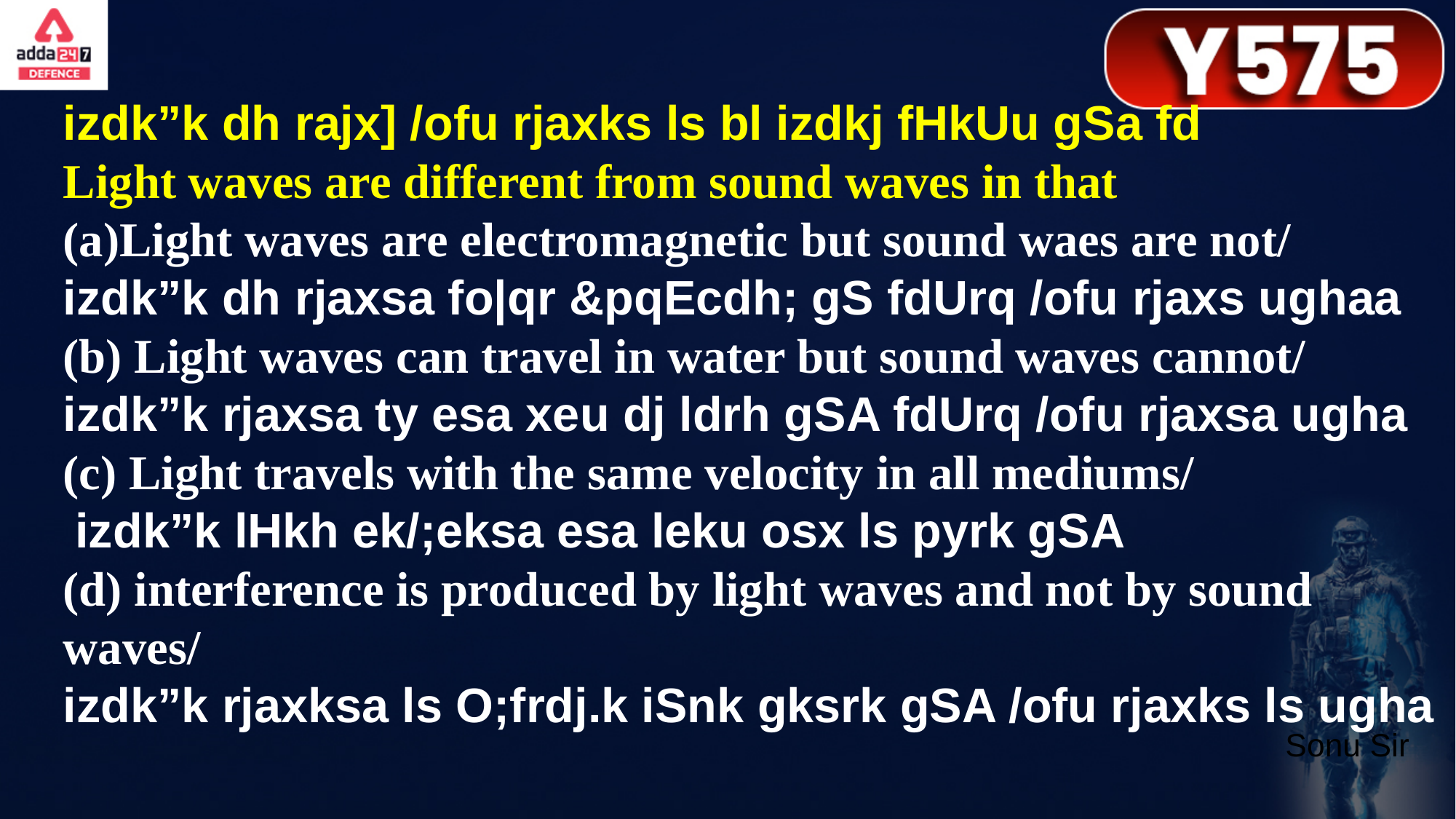

izdk”k dh rajx] /ofu rjaxks ls bl izdkj fHkUu gSa fd
Light waves are different from sound waves in that
(a)Light waves are electromagnetic but sound waes are not/
izdk”k dh rjaxsa fo|qr &pqEcdh; gS fdUrq /ofu rjaxs ughaa
(b) Light waves can travel in water but sound waves cannot/
izdk”k rjaxsa ty esa xeu dj ldrh gSA fdUrq /ofu rjaxsa ugha
(c) Light travels with the same velocity in all mediums/
 izdk”k lHkh ek/;eksa esa leku osx ls pyrk gSA
(d) interference is produced by light waves and not by sound waves/
izdk”k rjaxksa ls O;frdj.k iSnk gksrk gSA /ofu rjaxks ls ugha
Sonu Sir